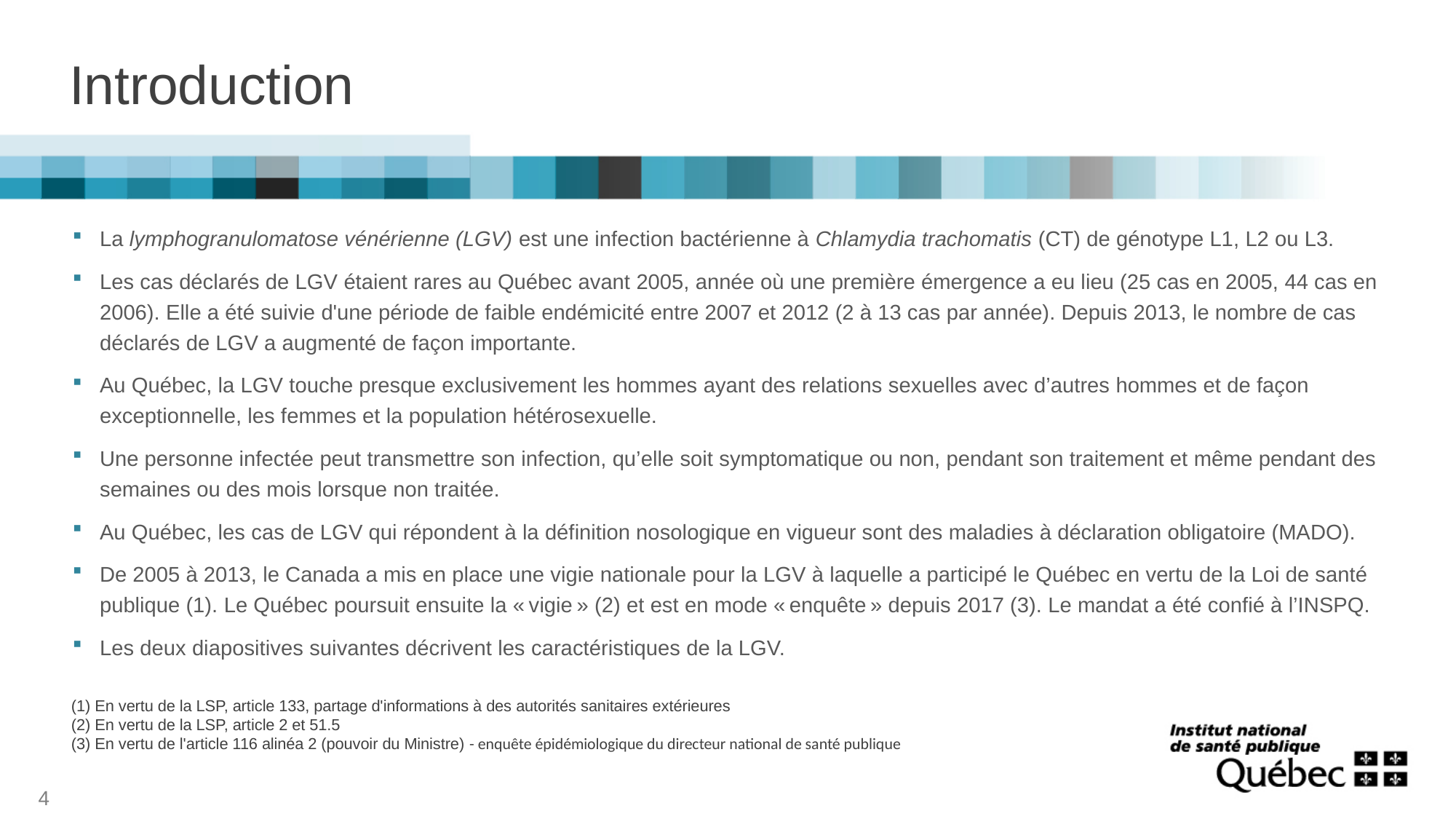

# Introduction
La lymphogranulomatose vénérienne (LGV) est une infection bactérienne à Chlamydia trachomatis (CT) de génotype L1, L2 ou L3.
Les cas déclarés de LGV étaient rares au Québec avant 2005, année où une première émergence a eu lieu (25 cas en 2005, 44 cas en 2006). Elle a été suivie d'une période de faible endémicité entre 2007 et 2012 (2 à 13 cas par année). Depuis 2013, le nombre de cas déclarés de LGV a augmenté de façon importante.
Au Québec, la LGV touche presque exclusivement les hommes ayant des relations sexuelles avec d’autres hommes et de façon exceptionnelle, les femmes et la population hétérosexuelle.
Une personne infectée peut transmettre son infection, qu’elle soit symptomatique ou non, pendant son traitement et même pendant des semaines ou des mois lorsque non traitée.
Au Québec, les cas de LGV qui répondent à la définition nosologique en vigueur sont des maladies à déclaration obligatoire (MADO).
De 2005 à 2013, le Canada a mis en place une vigie nationale pour la LGV à laquelle a participé le Québec en vertu de la Loi de santé publique (1). Le Québec poursuit ensuite la « vigie » (2) et est en mode « enquête » depuis 2017 (3). Le mandat a été confié à l’INSPQ.
Les deux diapositives suivantes décrivent les caractéristiques de la LGV.
(1) En vertu de la LSP, article 133, partage d'informations à des autorités sanitaires extérieures
(2) En vertu de la LSP, article 2 et 51.5
(3) En vertu de l'article 116 alinéa 2 (pouvoir du Ministre) - enquête épidémiologique du directeur national de santé publique
4